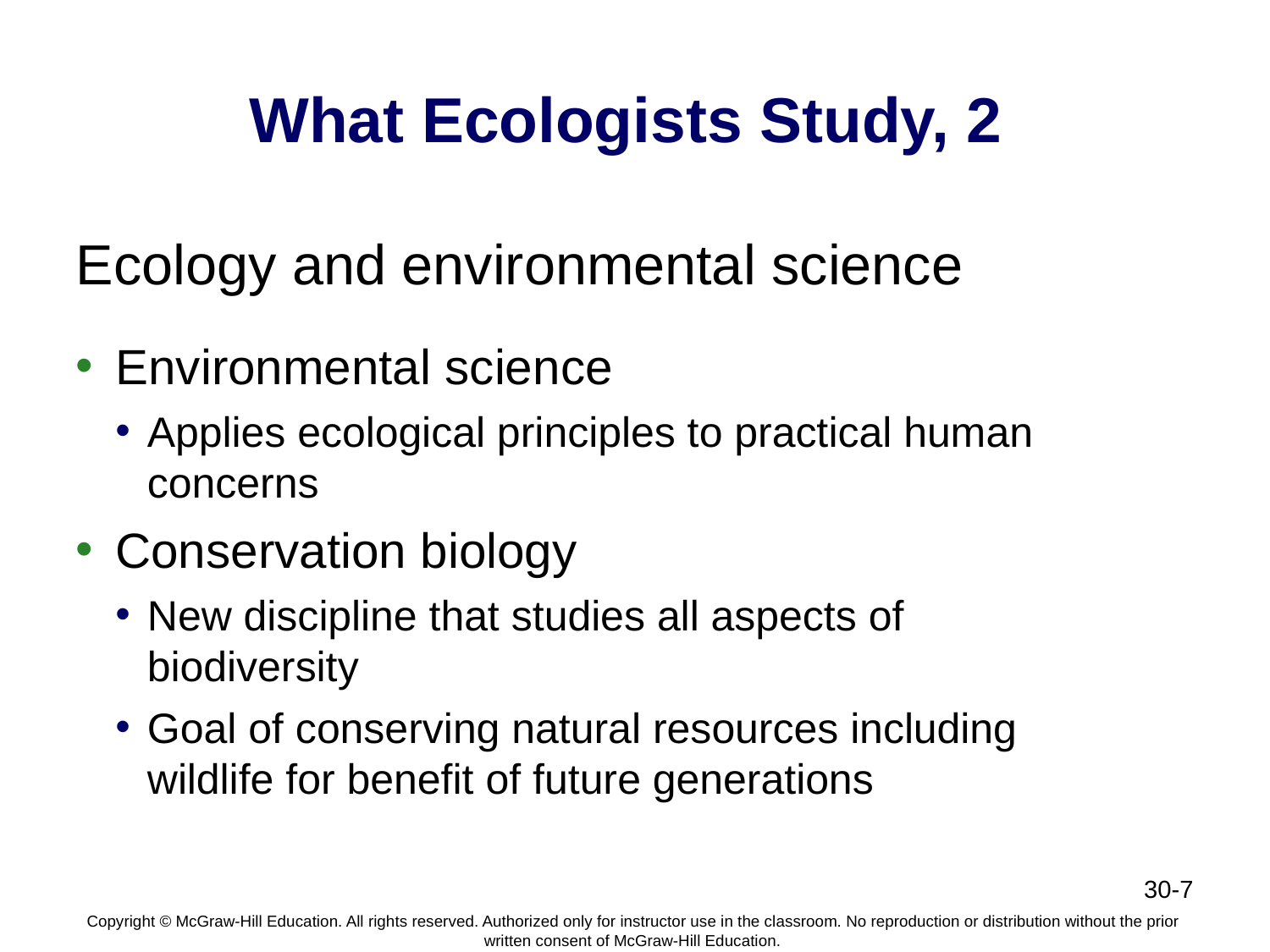

# What Ecologists Study, 2
Ecology and environmental science
Environmental science
Applies ecological principles to practical human concerns
Conservation biology
New discipline that studies all aspects of biodiversity
Goal of conserving natural resources including wildlife for benefit of future generations